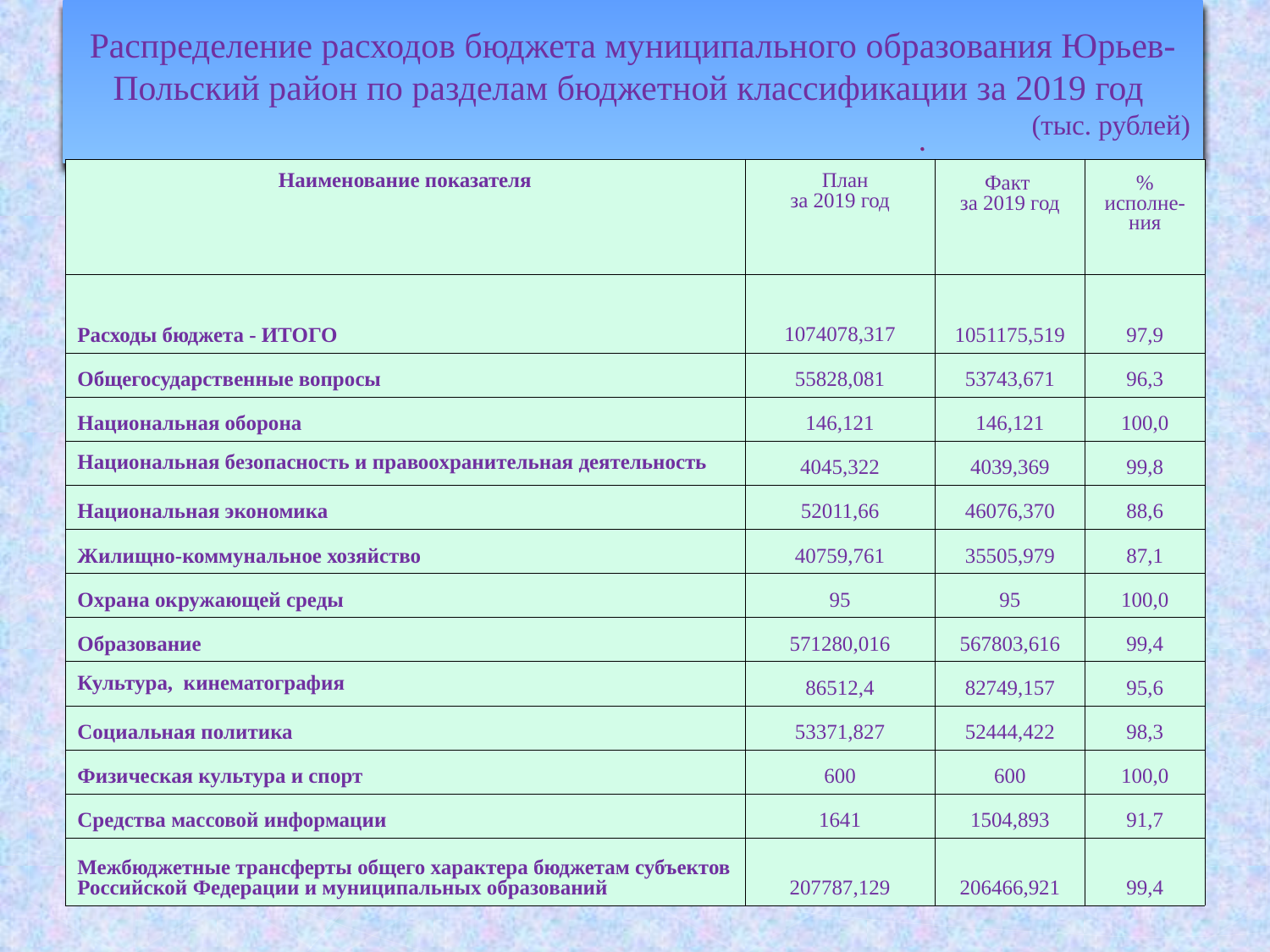

Распределение расходов бюджета муниципального образования Юрьев-Польский район по разделам бюджетной классификации за 2019 год
(тыс. рублей)

| Наименование показателя | План за 2019 год | Факт за 2019 год | % исполне-ния |
| --- | --- | --- | --- |
| Расходы бюджета - ИТОГО | 1074078,317 | 1051175,519 | 97,9 |
| Общегосударственные вопросы | 55828,081 | 53743,671 | 96,3 |
| Национальная оборона | 146,121 | 146,121 | 100,0 |
| Национальная безопасность и правоохранительная деятельность | 4045,322 | 4039,369 | 99,8 |
| Национальная экономика | 52011,66 | 46076,370 | 88,6 |
| Жилищно-коммунальное хозяйство | 40759,761 | 35505,979 | 87,1 |
| Охрана окружающей среды | 95 | 95 | 100,0 |
| Образование | 571280,016 | 567803,616 | 99,4 |
| Культура, кинематография | 86512,4 | 82749,157 | 95,6 |
| Социальная политика | 53371,827 | 52444,422 | 98,3 |
| Физическая культура и спорт | 600 | 600 | 100,0 |
| Средства массовой информации | 1641 | 1504,893 | 91,7 |
| Межбюджетные трансферты общего характера бюджетам субъектов Российской Федерации и муниципальных образований | 207787,129 | 206466,921 | 99,4 |